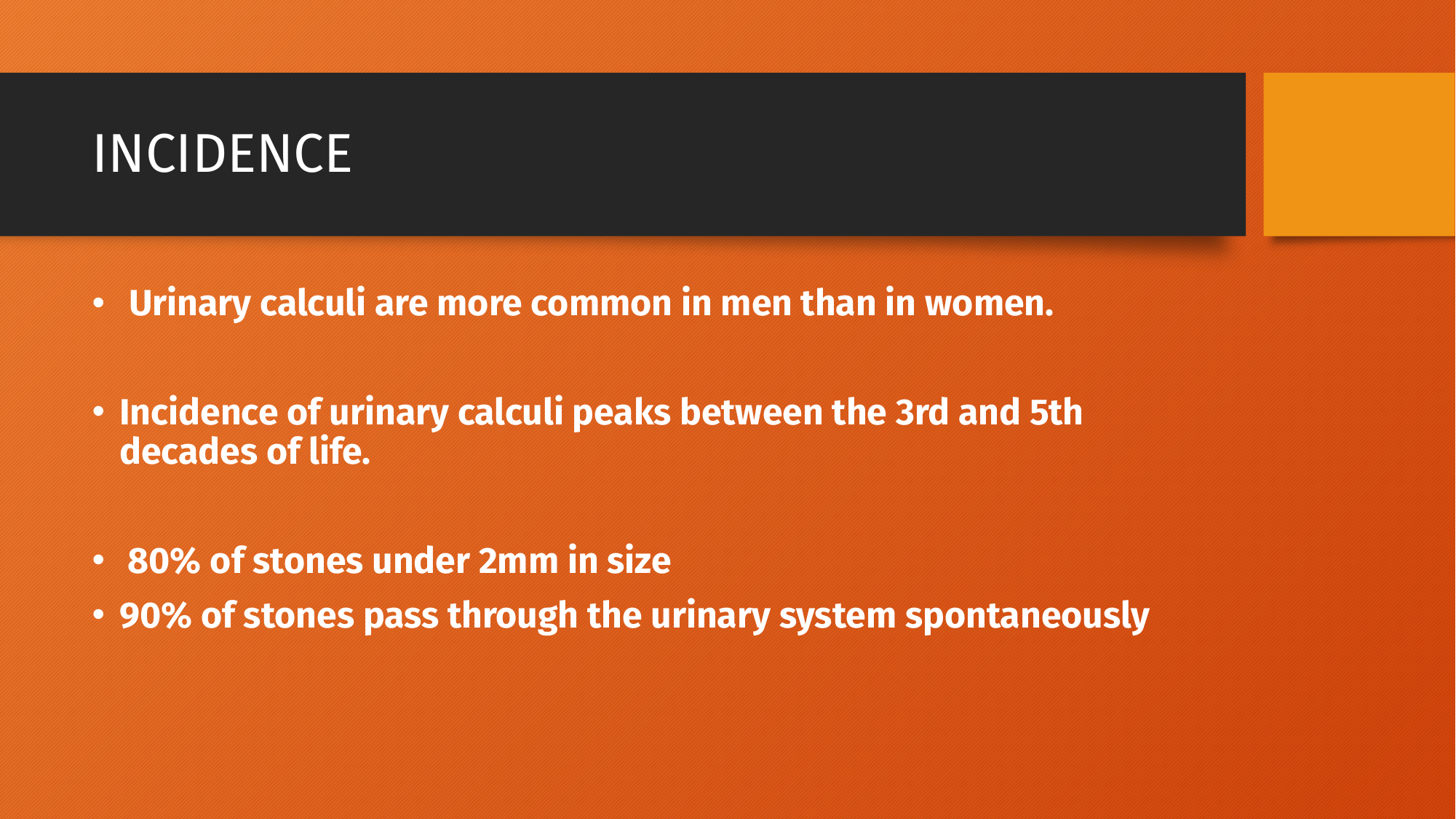

# INCIDENCE
 Urinary calculi are more common in men than in women.

Incidence of urinary calculi peaks between the 3rd and 5th decades of life.

 80% of stones under 2mm in size
90% of stones pass through the urinary system spontaneously